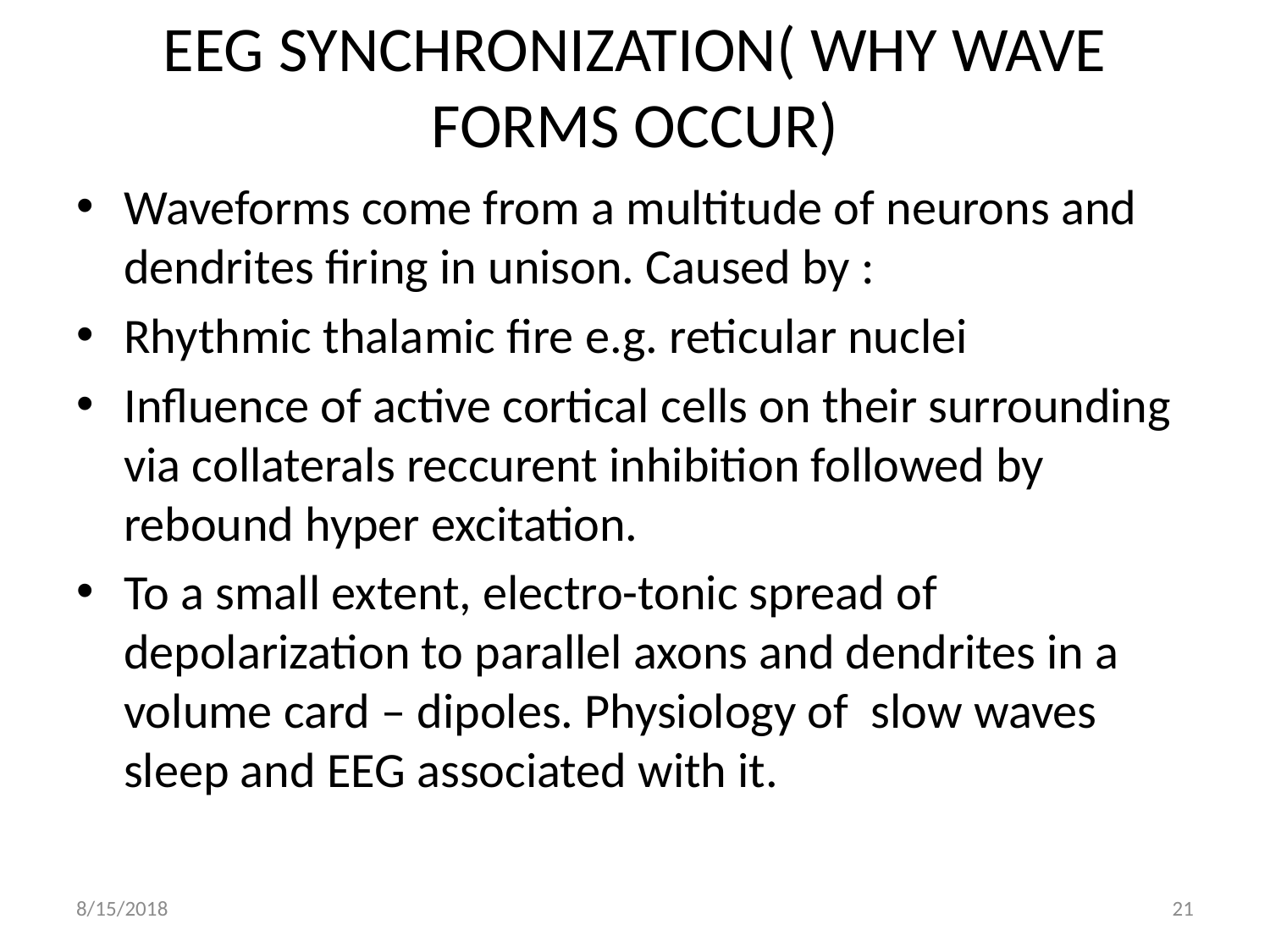

# EEG SYNCHRONIZATION( WHY WAVE FORMS OCCUR)
Waveforms come from a multitude of neurons and dendrites firing in unison. Caused by :
Rhythmic thalamic fire e.g. reticular nuclei
Influence of active cortical cells on their surrounding via collaterals reccurent inhibition followed by rebound hyper excitation.
To a small extent, electro-tonic spread of depolarization to parallel axons and dendrites in a volume card – dipoles. Physiology of  slow waves sleep and EEG associated with it.

8/15/2018
21